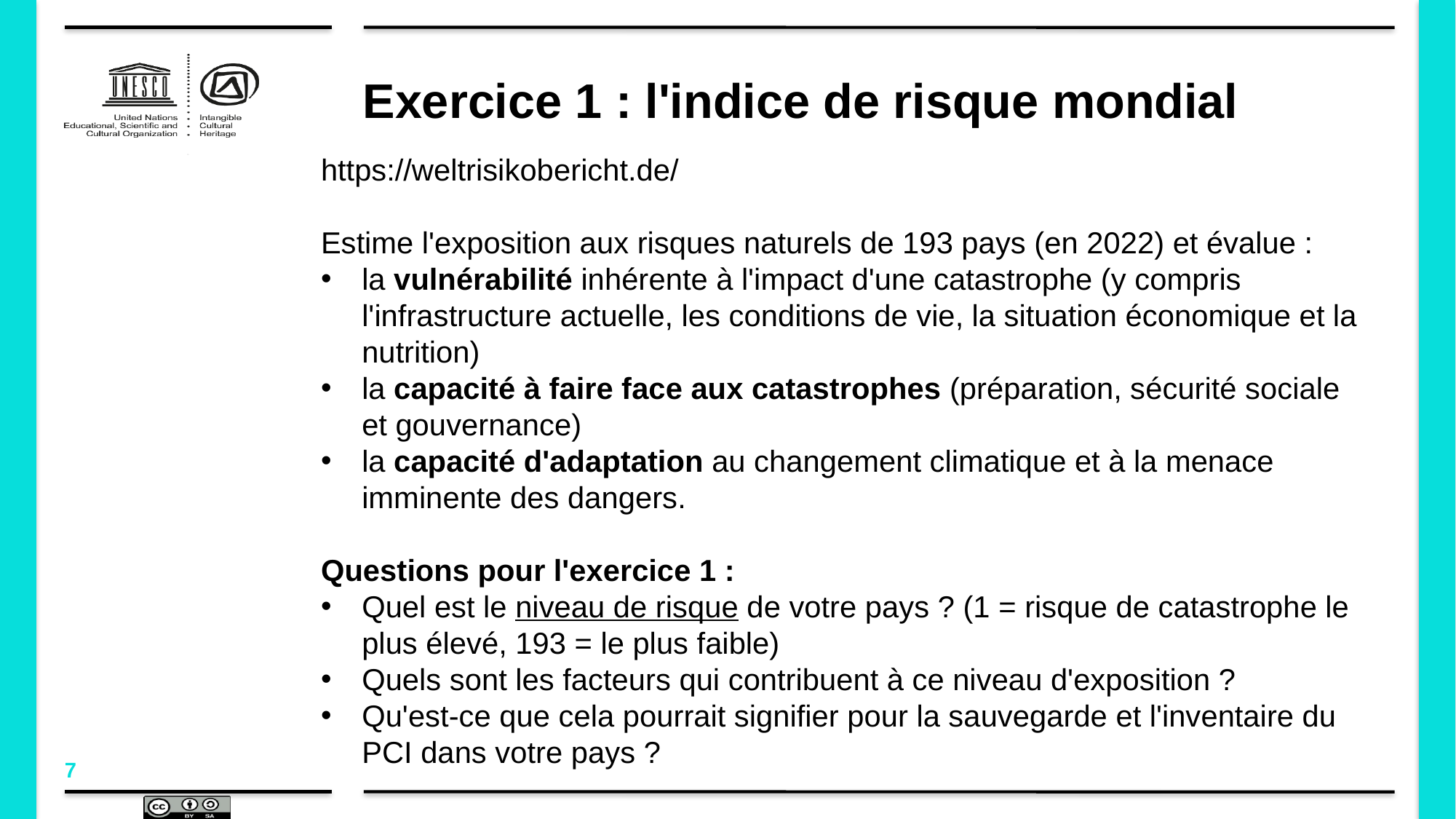

# Exercice 1 : l'indice de risque mondial
https://weltrisikobericht.de/

Estime l'exposition aux risques naturels de 193 pays (en 2022) et évalue :
la vulnérabilité inhérente à l'impact d'une catastrophe (y compris l'infrastructure actuelle, les conditions de vie, la situation économique et la nutrition)
la capacité à faire face aux catastrophes (préparation, sécurité sociale et gouvernance)
la capacité d'adaptation au changement climatique et à la menace imminente des dangers.

Questions pour l'exercice 1 :
Quel est le niveau de risque de votre pays ? (1 = risque de catastrophe le plus élevé, 193 = le plus faible)
Quels sont les facteurs qui contribuent à ce niveau d'exposition ?
Qu'est-ce que cela pourrait signifier pour la sauvegarde et l'inventaire du PCI dans votre pays ?